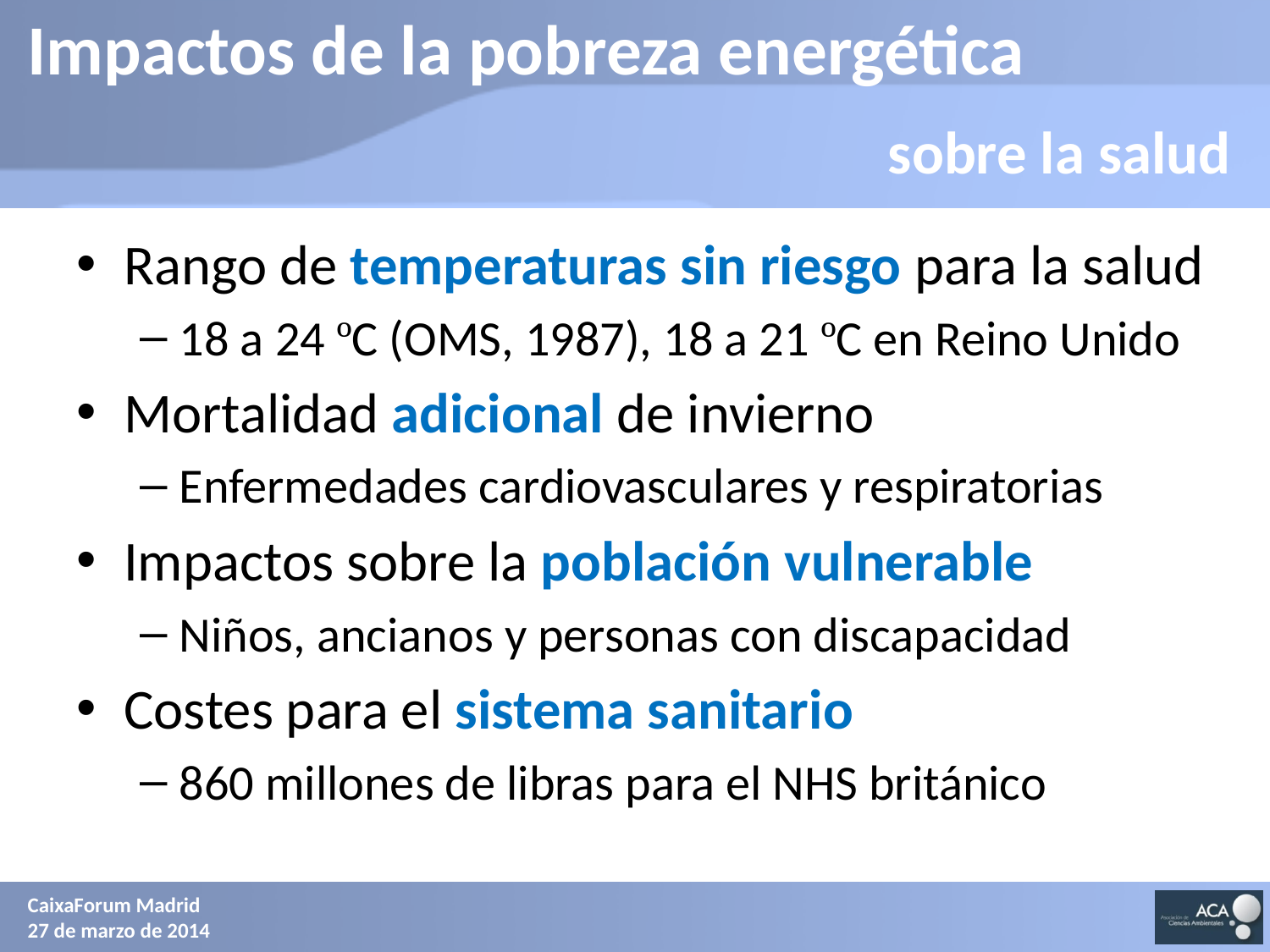

# Impactos de la pobreza energética
                                  sobre la salud
Rango de temperaturas sin riesgo para la salud
18 a 24 ºC (OMS, 1987), 18 a 21 ºC en Reino Unido
Mortalidad adicional de invierno
Enfermedades cardiovasculares y respiratorias
Impactos sobre la población vulnerable
Niños, ancianos y personas con discapacidad
Costes para el sistema sanitario
860 millones de libras para el NHS británico
CaixaForum Madrid
27 de marzo de 2014